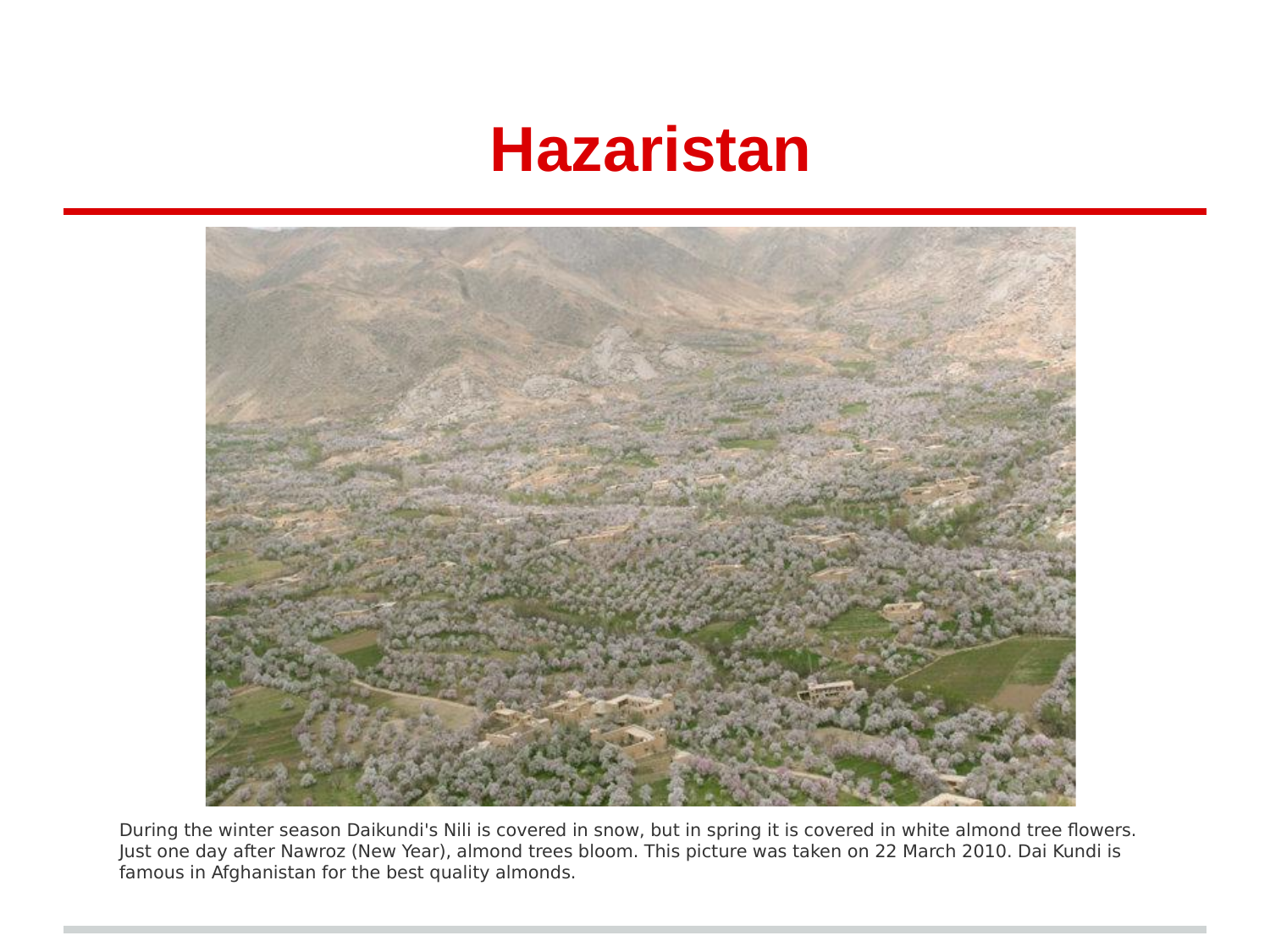

# Hazaristan

During the winter season Daikundi's Nili is covered in snow, but in spring it is covered in white almond tree flowers. Just one day after Nawroz (New Year), almond trees bloom. This picture was taken on 22 March 2010. Dai Kundi is famous in Afghanistan for the best quality almonds.